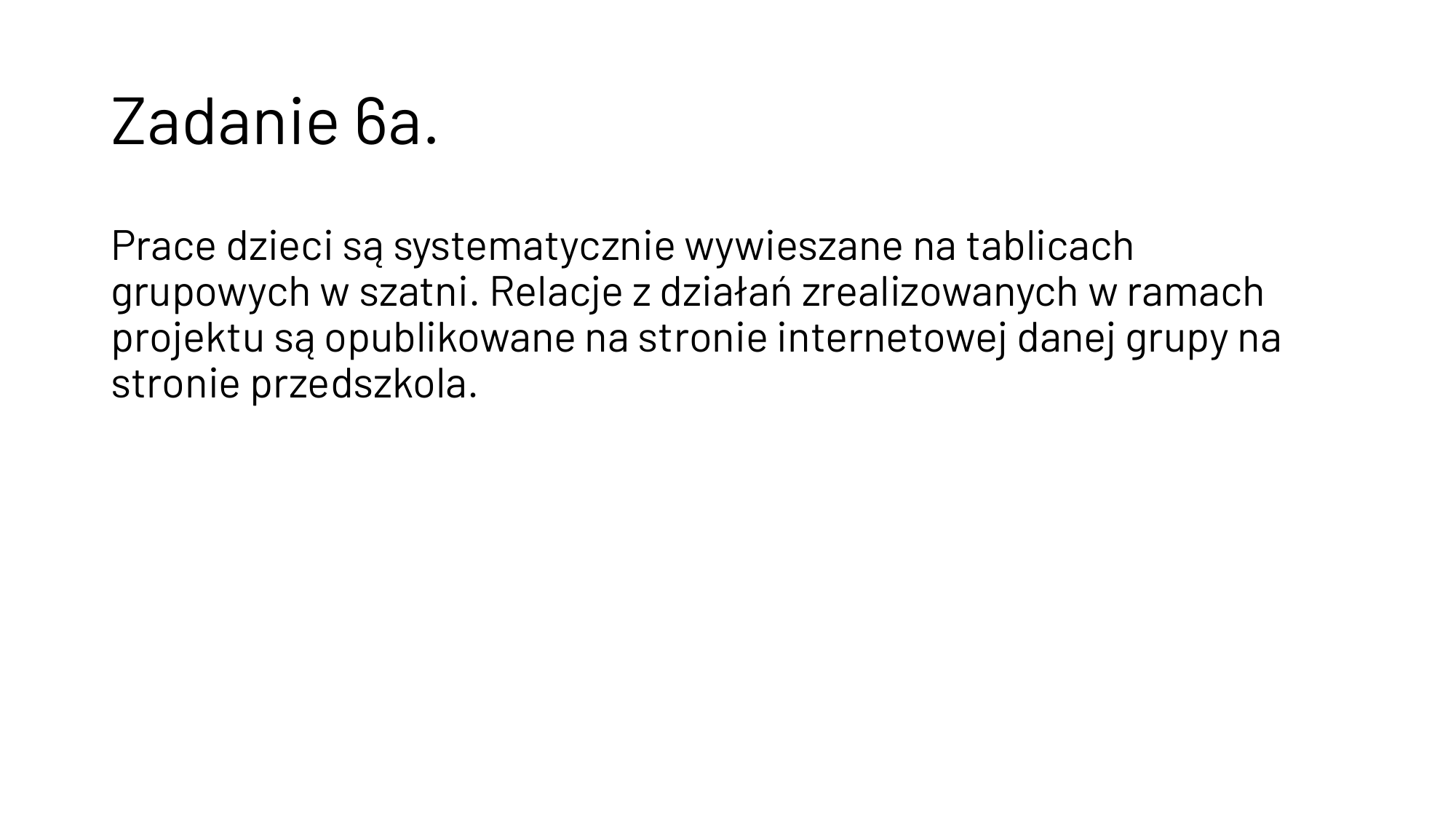

# Zadanie 6a.
Prace dzieci są systematycznie wywieszane na tablicach grupowych w szatni. Relacje z działań zrealizowanych w ramach projektu są opublikowane na stronie internetowej danej grupy na stronie przedszkola.